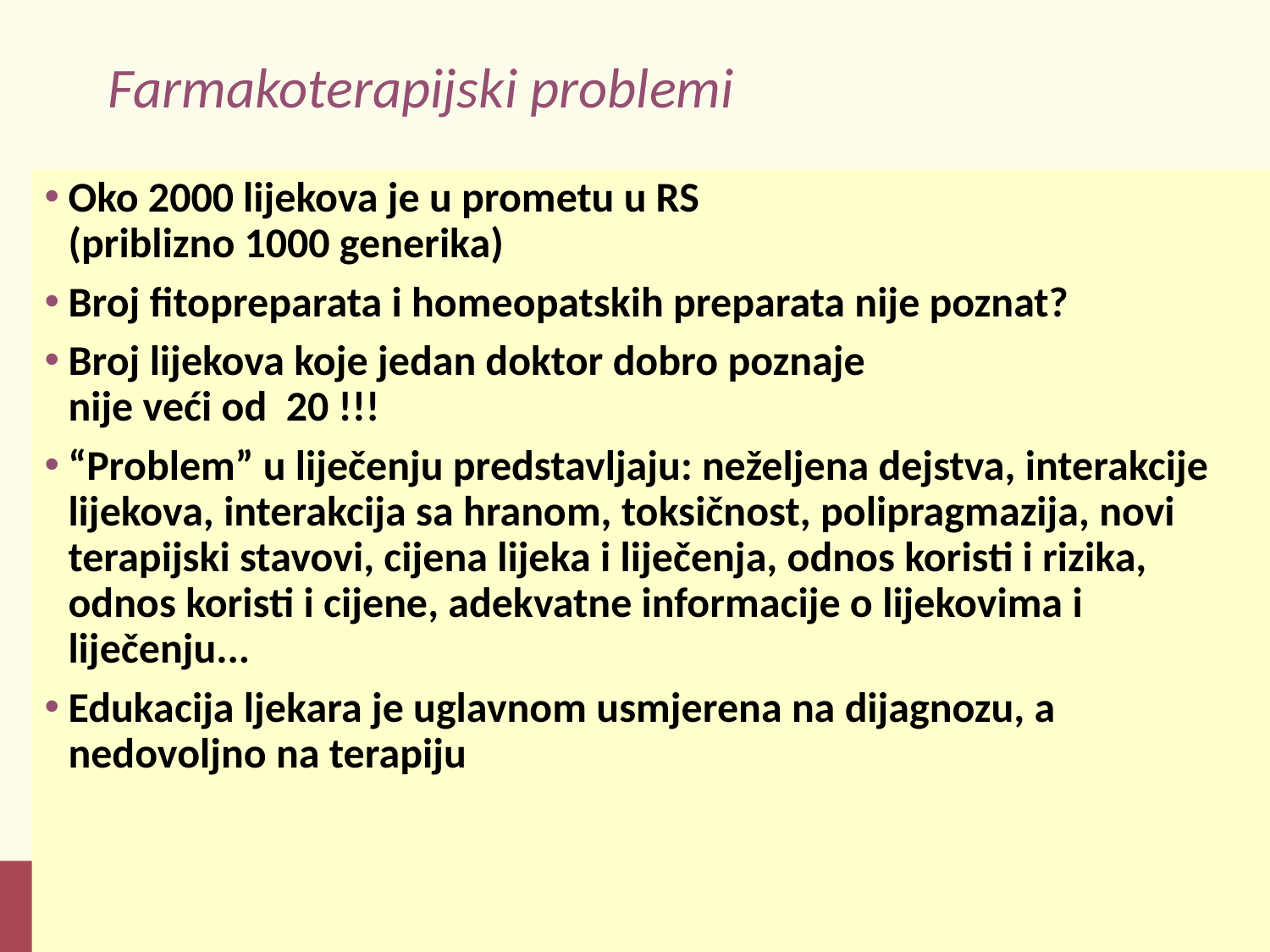

# Farmakoterapijski problemi
Oko 2000 lijekova je u prometu u RS
(priblizno 1000 generika)
Broj fitopreparata i homeopatskih preparata nije poznat?
Broj lijekova koje jedan doktor dobro poznaje
nije veći od  20 !!!
“Problem” u liječenju predstavljaju: neželjena dejstva, interakcije lijekova, interakcija sa hranom, toksičnost, polipragmazija, novi terapijski stavovi, cijena lijeka i liječenja, odnos koristi i rizika, odnos koristi i cijene, adekvatne informacije o lijekovima i liječenju...
Edukacija ljekara je uglavnom usmjerena na dijagnozu, a nedovoljno na terapiju